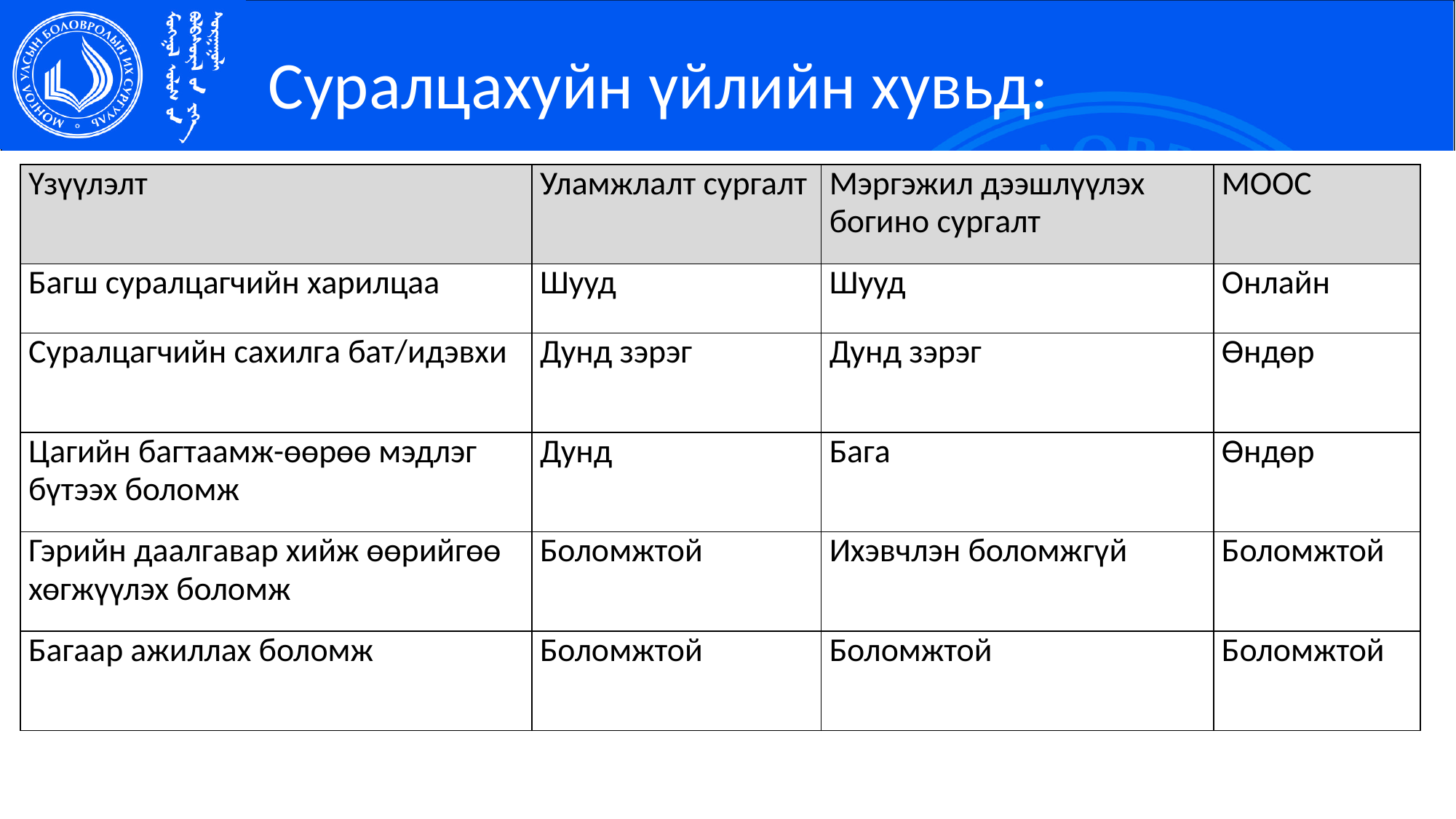

Суралцахуйн үйлийн хувьд:
| Үзүүлэлт | Уламжлалт сургалт | Мэргэжил дээшлүүлэх богино сургалт | MOOC |
| --- | --- | --- | --- |
| Багш суралцагчийн харилцаа | Шууд | Шууд | Онлайн |
| Суралцагчийн сахилга бат/идэвхи | Дунд зэрэг | Дунд зэрэг | Өндөр |
| Цагийн багтаамж-өөрөө мэдлэг бүтээх боломж | Дунд | Бага | Өндөр |
| Гэрийн даалгавар хийж өөрийгөө хөгжүүлэх боломж | Боломжтой | Ихэвчлэн боломжгүй | Боломжтой |
| Багаар ажиллах боломж | Боломжтой | Боломжтой | Боломжтой |